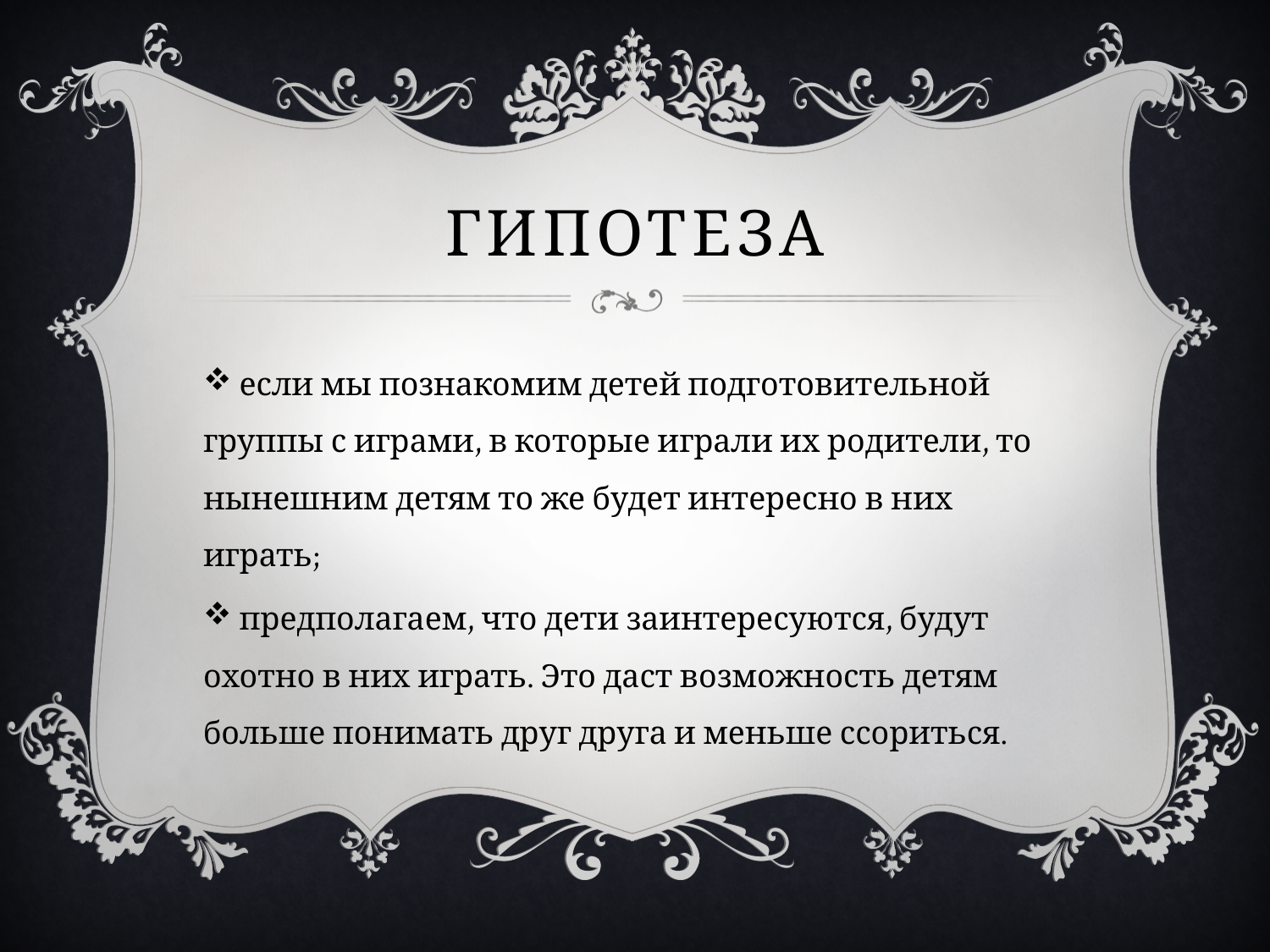

# Гипотеза
 если мы познакомим детей подготовительной группы с играми, в которые играли их родители, то нынешним детям то же будет интересно в них играть;
 предполагаем, что дети заинтересуются, будут охотно в них играть. Это даст возможность детям больше понимать друг друга и меньше ссориться.